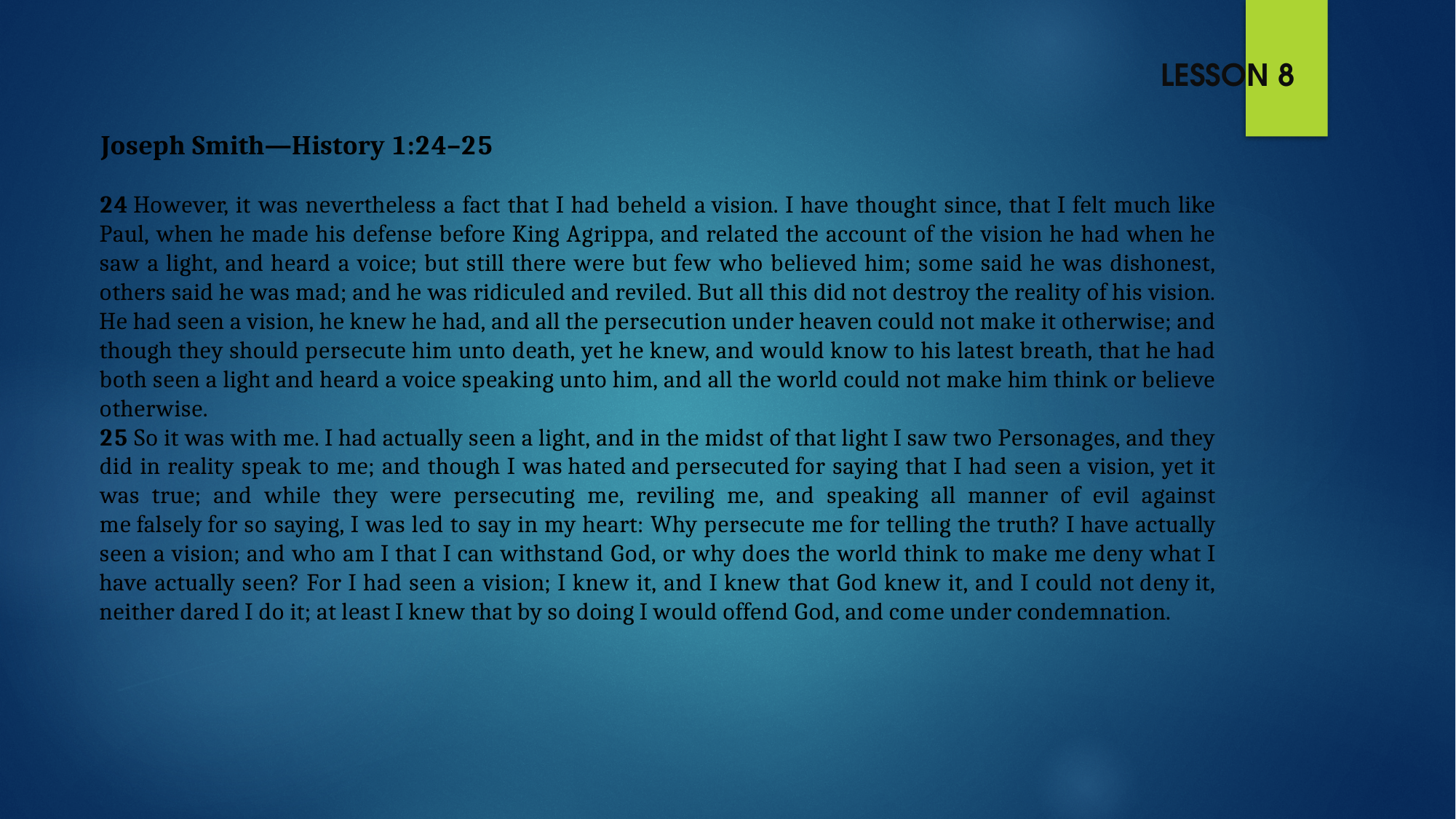

LESSON 8
Joseph Smith—History 1:24–25
24 However, it was nevertheless a fact that I had beheld a vision. I have thought since, that I felt much like Paul, when he made his defense before King Agrippa, and related the account of the vision he had when he saw a light, and heard a voice; but still there were but few who believed him; some said he was dishonest, others said he was mad; and he was ridiculed and reviled. But all this did not destroy the reality of his vision. He had seen a vision, he knew he had, and all the persecution under heaven could not make it otherwise; and though they should persecute him unto death, yet he knew, and would know to his latest breath, that he had both seen a light and heard a voice speaking unto him, and all the world could not make him think or believe otherwise.
25 So it was with me. I had actually seen a light, and in the midst of that light I saw two Personages, and they did in reality speak to me; and though I was hated and persecuted for saying that I had seen a vision, yet it was true; and while they were persecuting me, reviling me, and speaking all manner of evil against me falsely for so saying, I was led to say in my heart: Why persecute me for telling the truth? I have actually seen a vision; and who am I that I can withstand God, or why does the world think to make me deny what I have actually seen? For I had seen a vision; I knew it, and I knew that God knew it, and I could not deny it, neither dared I do it; at least I knew that by so doing I would offend God, and come under condemnation.